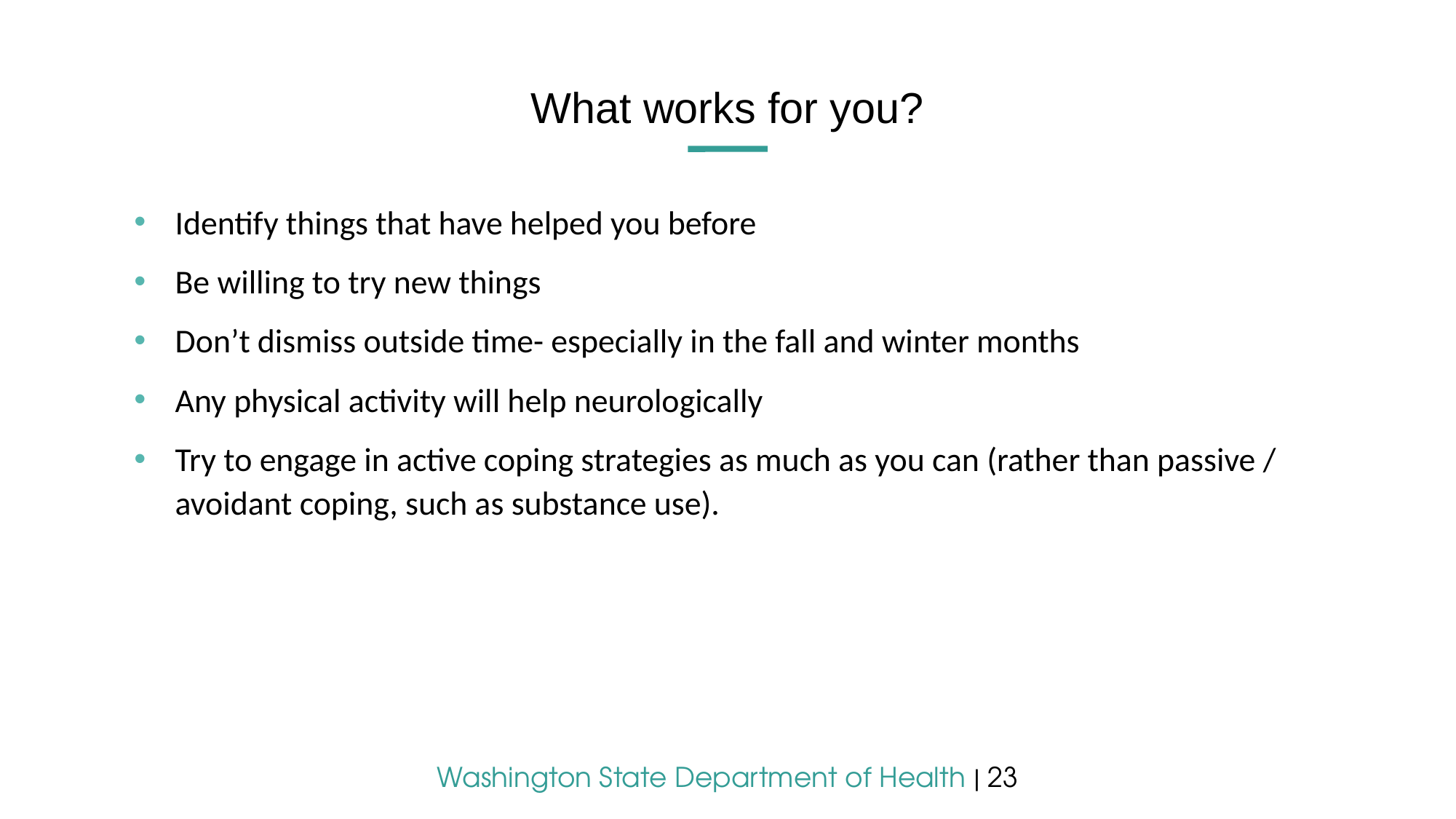

# What works for you?
Identify things that have helped you before
Be willing to try new things
Don’t dismiss outside time- especially in the fall and winter months
Any physical activity will help neurologically
Try to engage in active coping strategies as much as you can (rather than passive / avoidant coping, such as substance use).